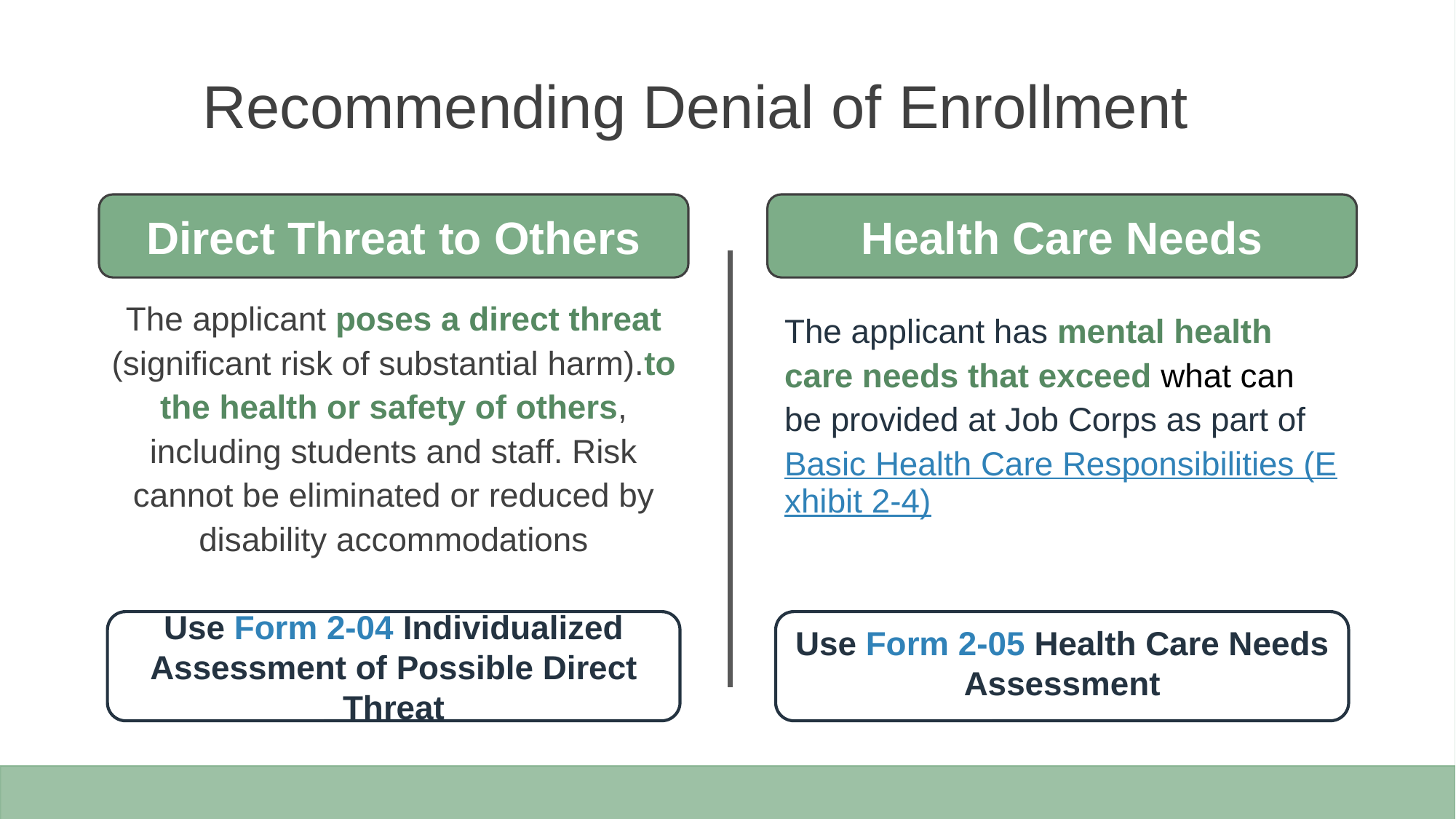

Recommending Denial of Enrollment
Direct Threat to Others
The applicant poses a direct threat (significant risk of substantial harm).to the health or safety of others, including students and staff. Risk cannot be eliminated or reduced by disability accommodations
Use Form 2-04 Individualized Assessment of Possible Direct Threat
Health Care Needs
The applicant has mental health care needs that exceed what can be provided at Job Corps as part of Basic Health Care Responsibilities (Exhibit 2-4)..
Use Form 2-05 Health Care Needs Assessment